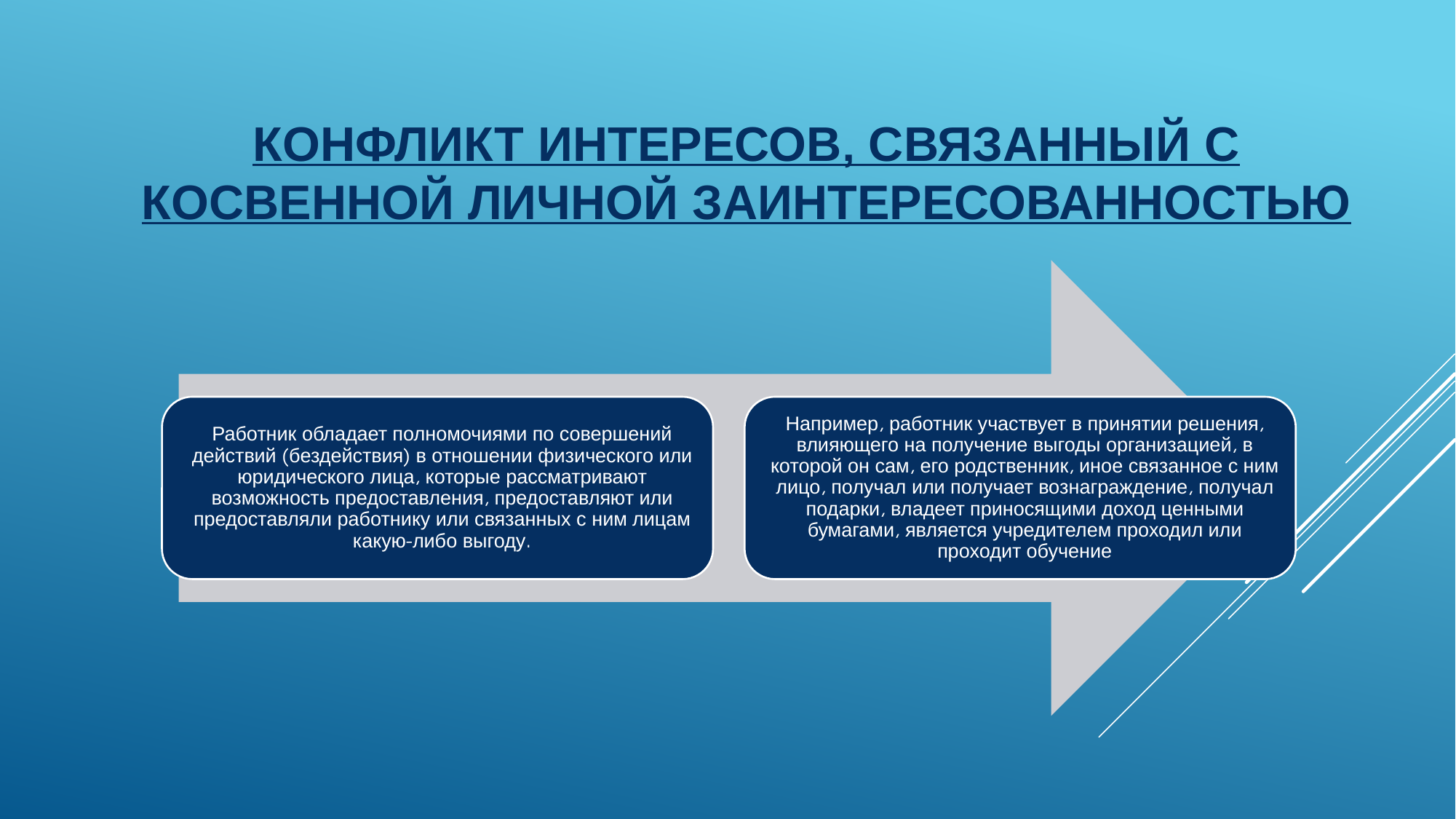

# Конфликт интересов, связанный с косвенной личной заинтересованностью
Работник обладает полномочиями по совершений действий (бездействия) в отношении физического или юридического лица, которые рассматривают возможность предоставления, предоставляют или предоставляли работнику или связанных с ним лицам какую-либо выгоду.
Например, работник участвует в принятии решения, влияющего на получение выгоды организацией, в которой он сам, его родственник, иное связанное с ним лицо, получал или получает вознаграждение, получал подарки, владеет приносящими доход ценными бумагами, является учредителем проходил или проходит обучение